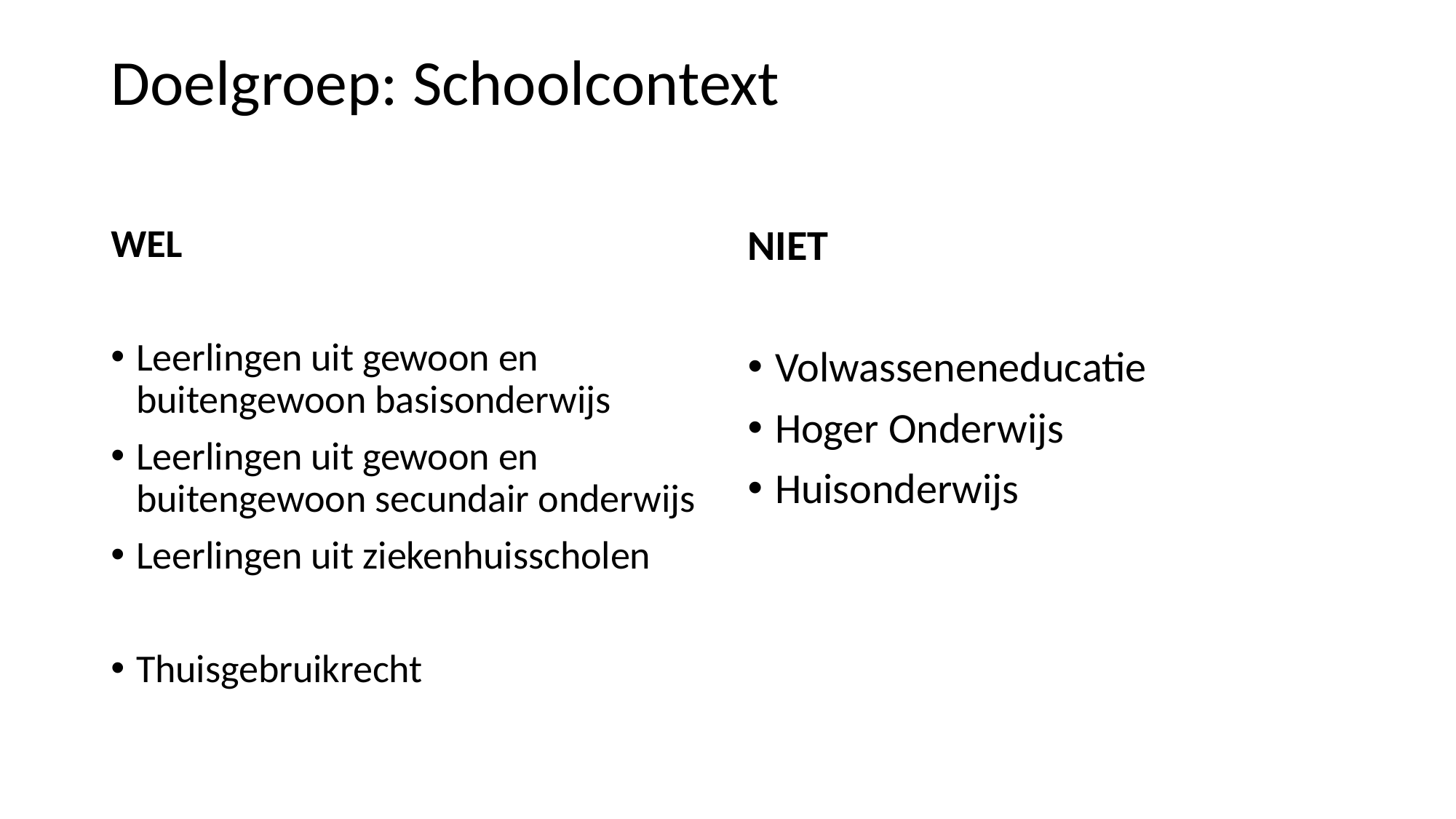

# Doelgroep: Schoolcontext
WEL

Leerlingen uit gewoon en buitengewoon basisonderwijs
Leerlingen uit gewoon en buitengewoon secundair onderwijs
Leerlingen uit ziekenhuisscholen

Thuisgebruikrecht

NIET

Volwasseneneducatie
Hoger Onderwijs
Huisonderwijs